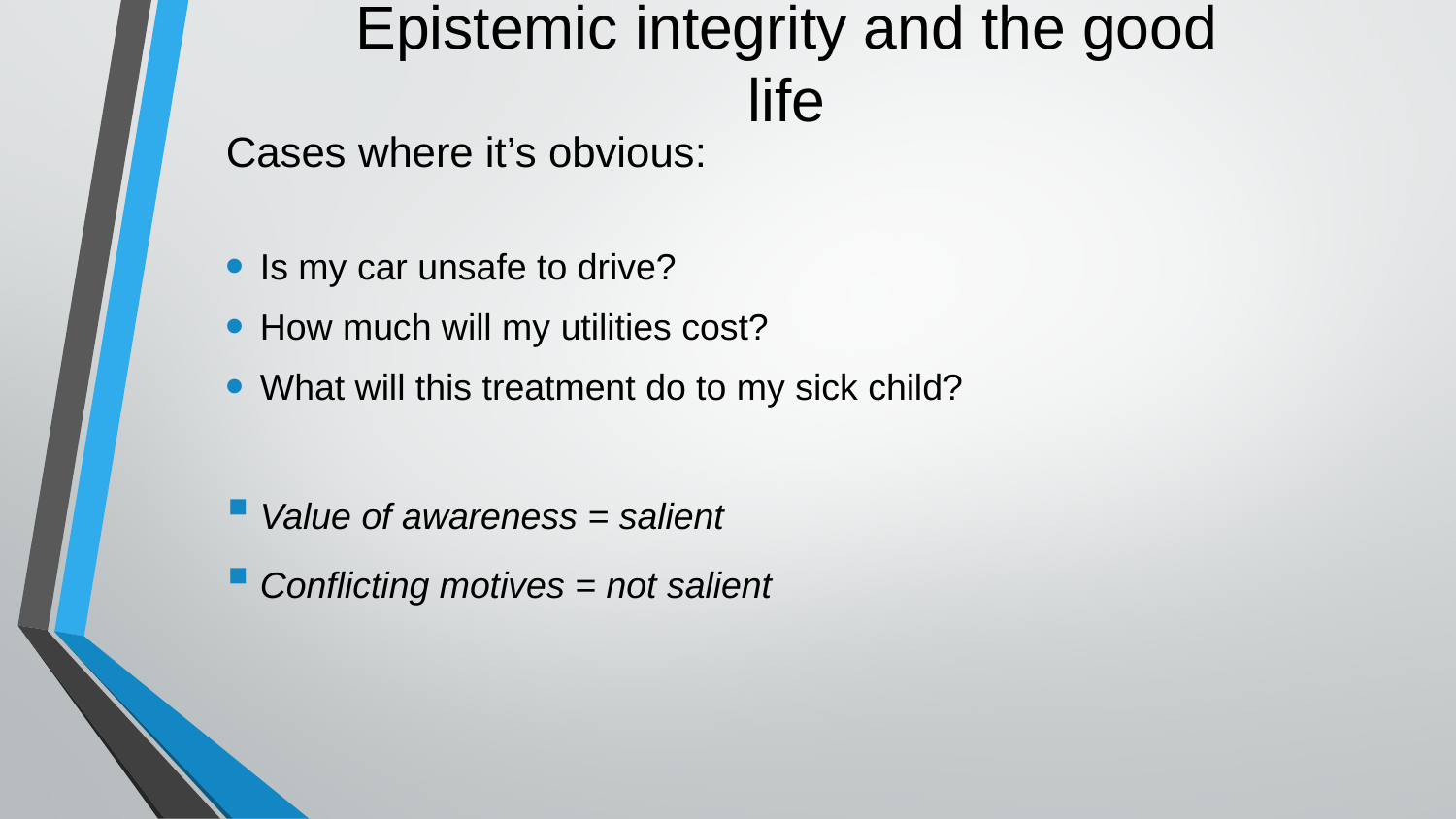

# Epistemic integrity and the good life
Cases where it’s obvious:

Is my car unsafe to drive?
How much will my utilities cost?
What will this treatment do to my sick child?

Value of awareness = salient
Conflicting motives = not salient